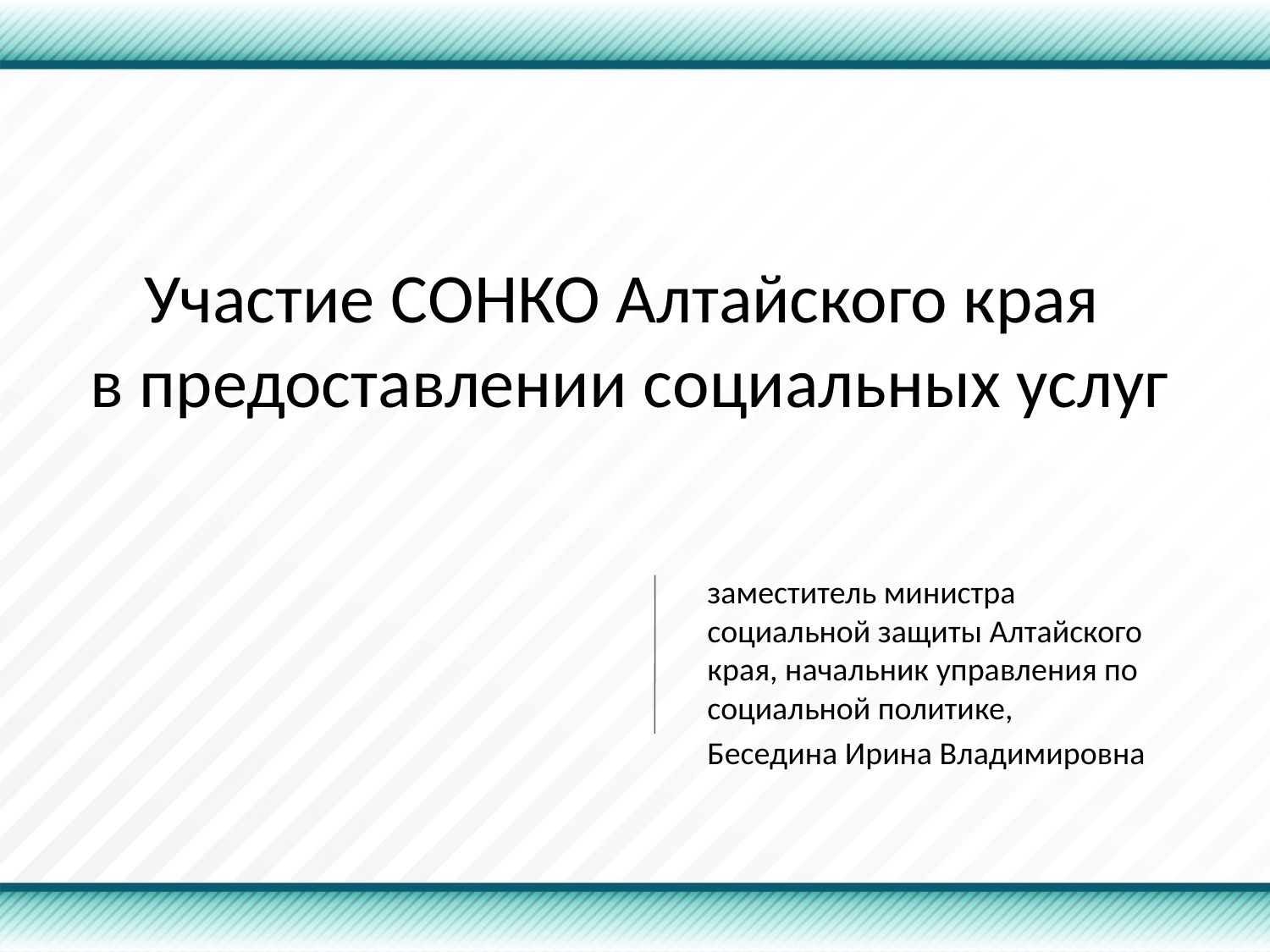

# Участие СОНКО Алтайского края в предоставлении социальных услуг
заместитель министра социальной защиты Алтайского края, начальник управления по социальной политике,
Беседина Ирина Владимировна